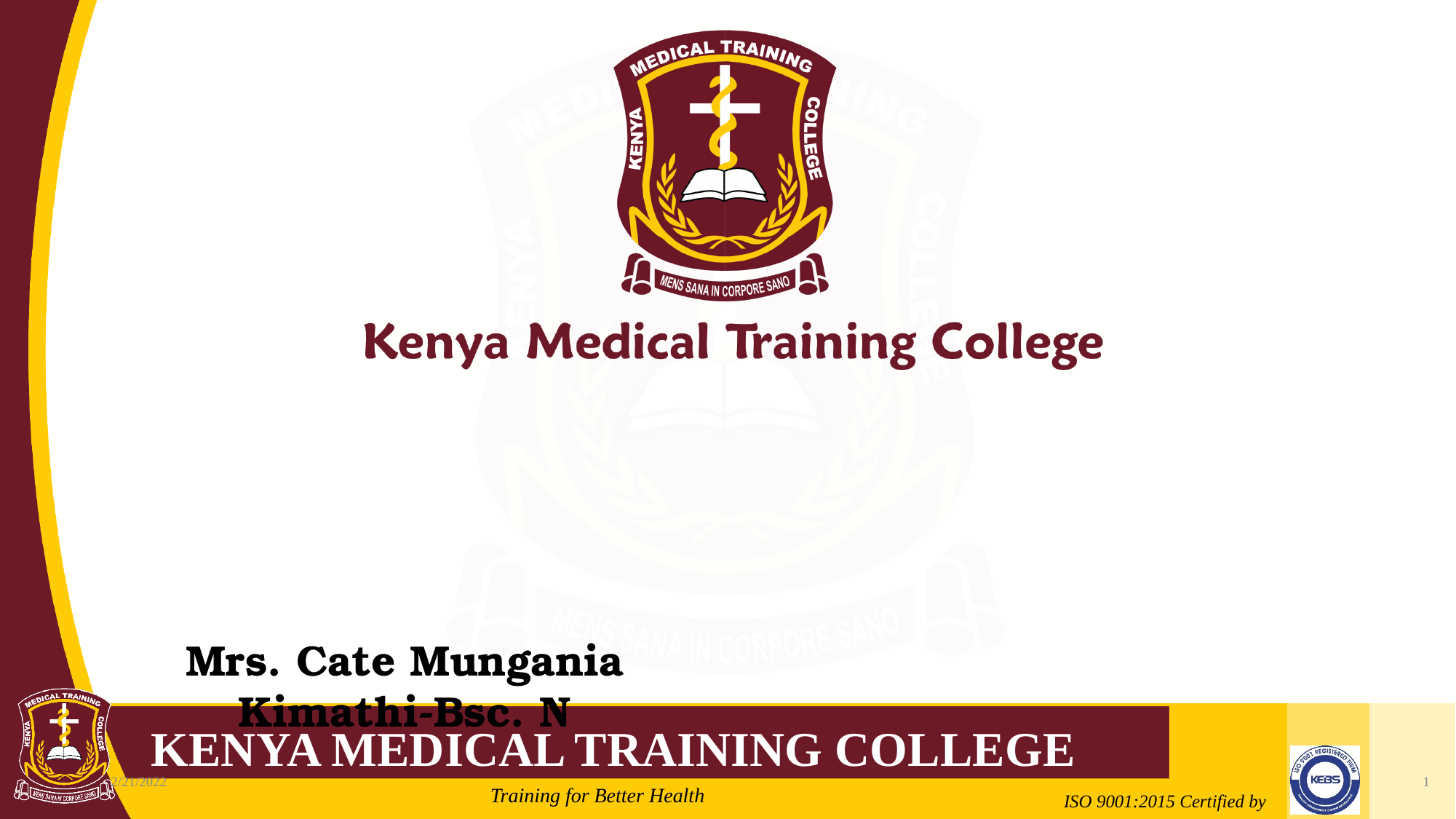

Mrs. Cate Mungania Kimathi-Bsc. N
2/21/2022
1